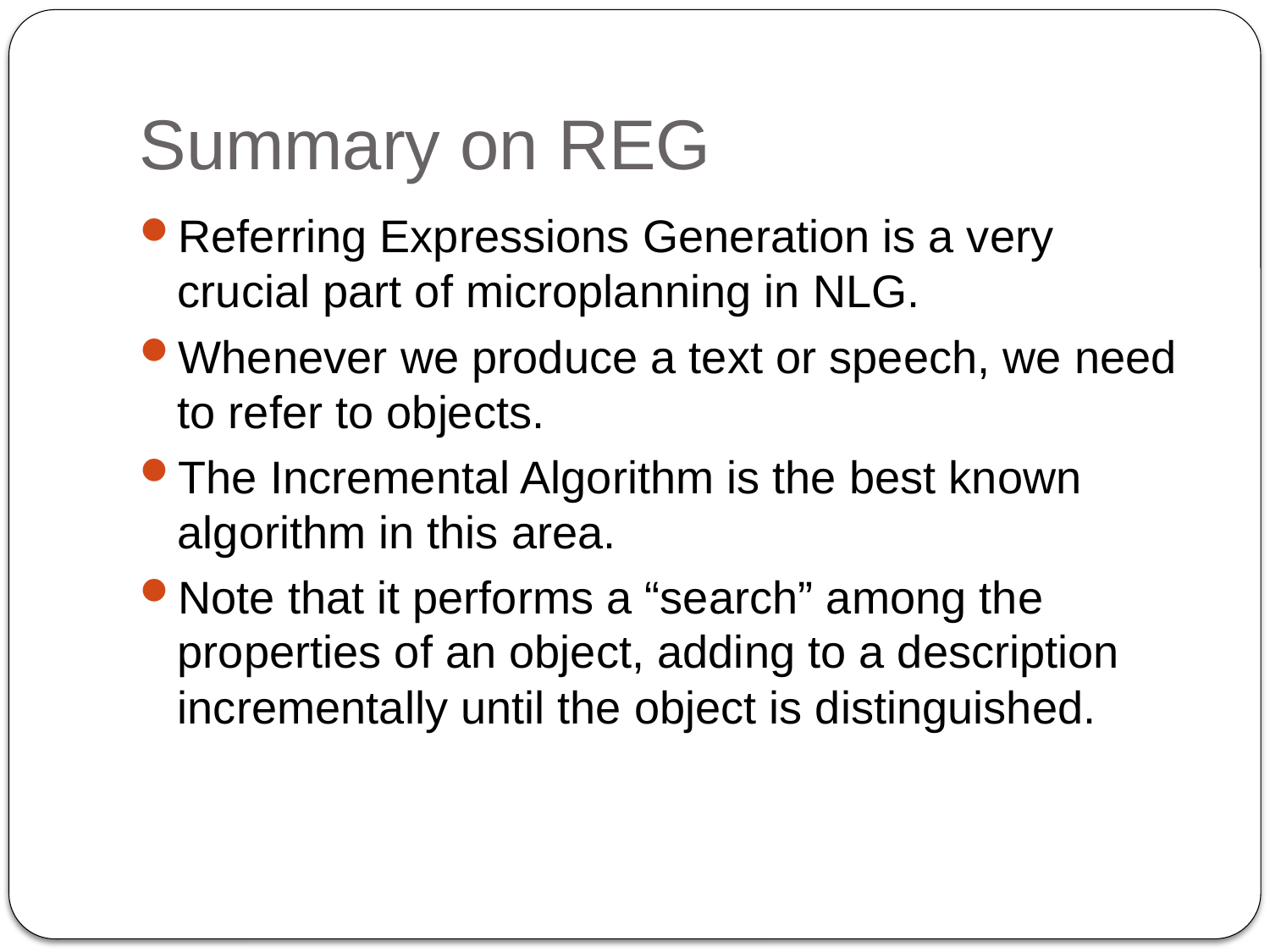

# Summary on REG
Referring Expressions Generation is a very crucial part of microplanning in NLG.
Whenever we produce a text or speech, we need to refer to objects.
The Incremental Algorithm is the best known algorithm in this area.
Note that it performs a “search” among the properties of an object, adding to a description incrementally until the object is distinguished.